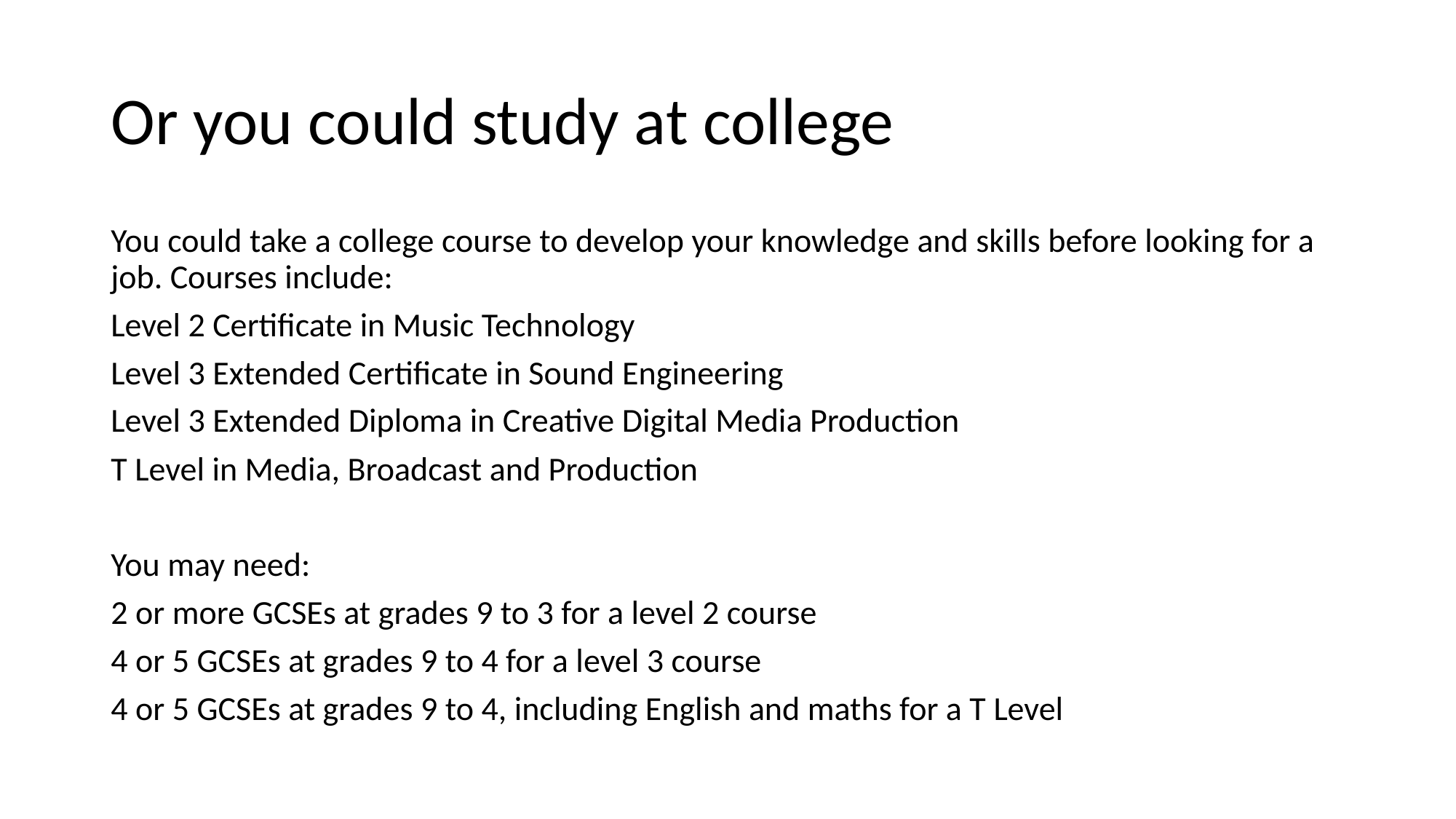

# Or you could study at college
You could take a college course to develop your knowledge and skills before looking for a job. Courses include:
Level 2 Certificate in Music Technology
Level 3 Extended Certificate in Sound Engineering
Level 3 Extended Diploma in Creative Digital Media Production
T Level in Media, Broadcast and Production

You may need:
2 or more GCSEs at grades 9 to 3 for a level 2 course
4 or 5 GCSEs at grades 9 to 4 for a level 3 course
4 or 5 GCSEs at grades 9 to 4, including English and maths for a T Level